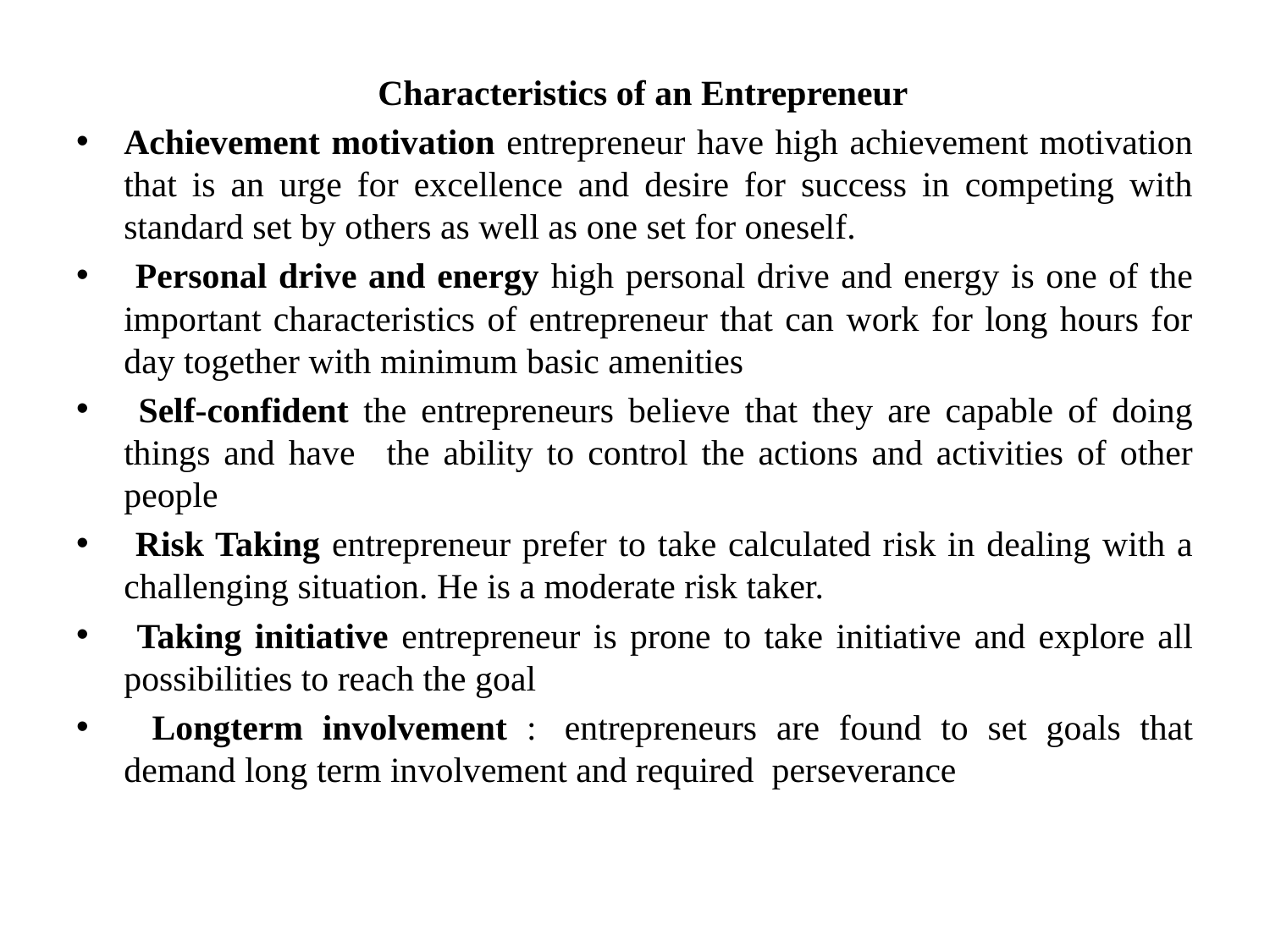

Characteristics of an Entrepreneur
Achievement motivation entrepreneur have high achievement motivation that is an urge for excellence and desire for success in competing with standard set by others as well as one set for oneself.
 Personal drive and energy high personal drive and energy is one of the important characteristics of entrepreneur that can work for long hours for day together with minimum basic amenities
 Self-confident the entrepreneurs believe that they are capable of doing things and have   the ability to control the actions and activities of other people
 Risk Taking entrepreneur prefer to take calculated risk in dealing with a challenging situation. He is a moderate risk taker.
 Taking initiative entrepreneur is prone to take initiative and explore all possibilities to reach the goal
  Longterm involvement :  entrepreneurs are found to set goals that demand long term involvement and required  perseverance